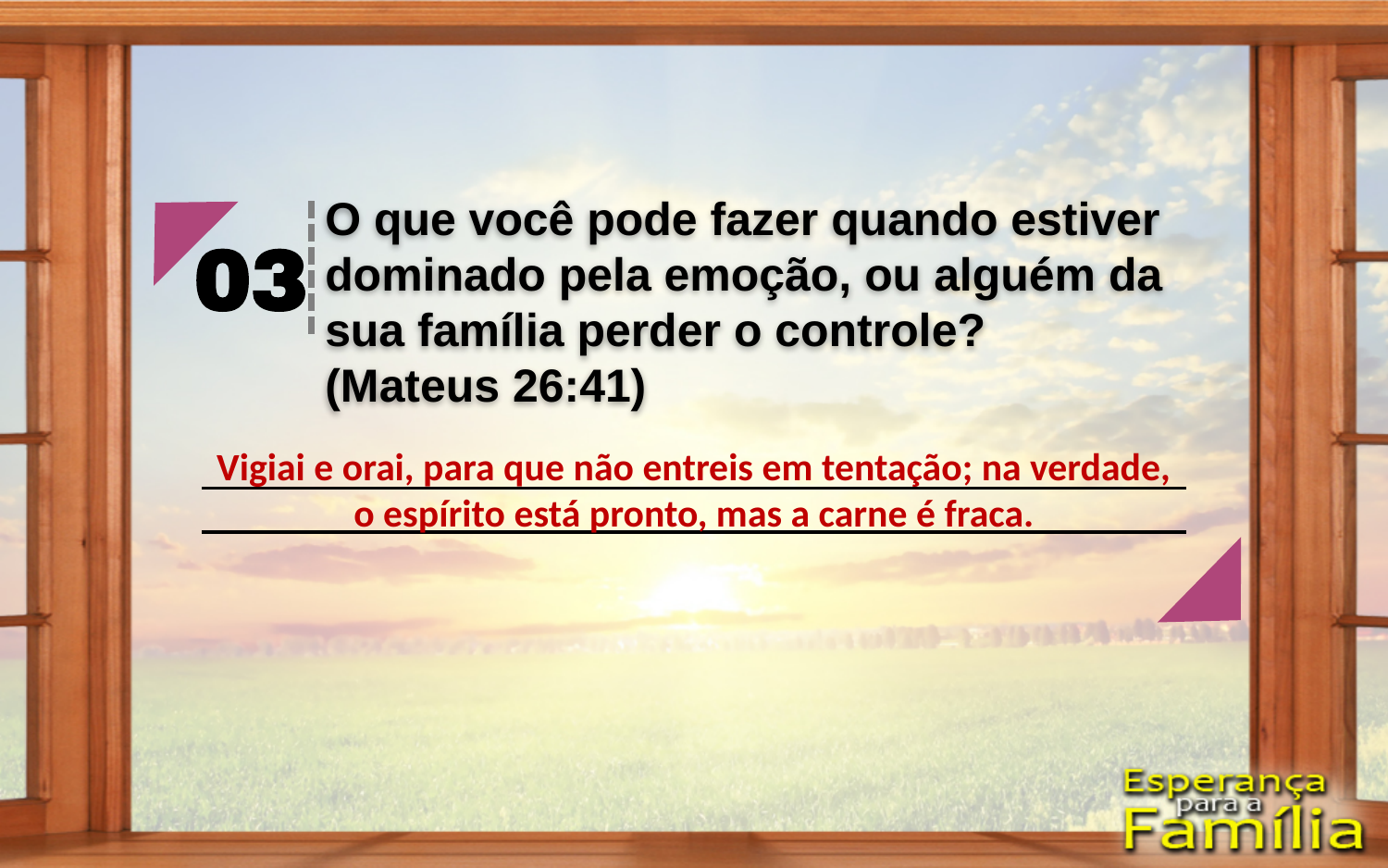

O que você pode fazer quando estiver dominado pela emoção, ou alguém da sua família perder o controle?
(Mateus 26:41)

03
Vigiai e orai, para que não entreis em tentação; na verdade, o espírito está pronto, mas a carne é fraca.